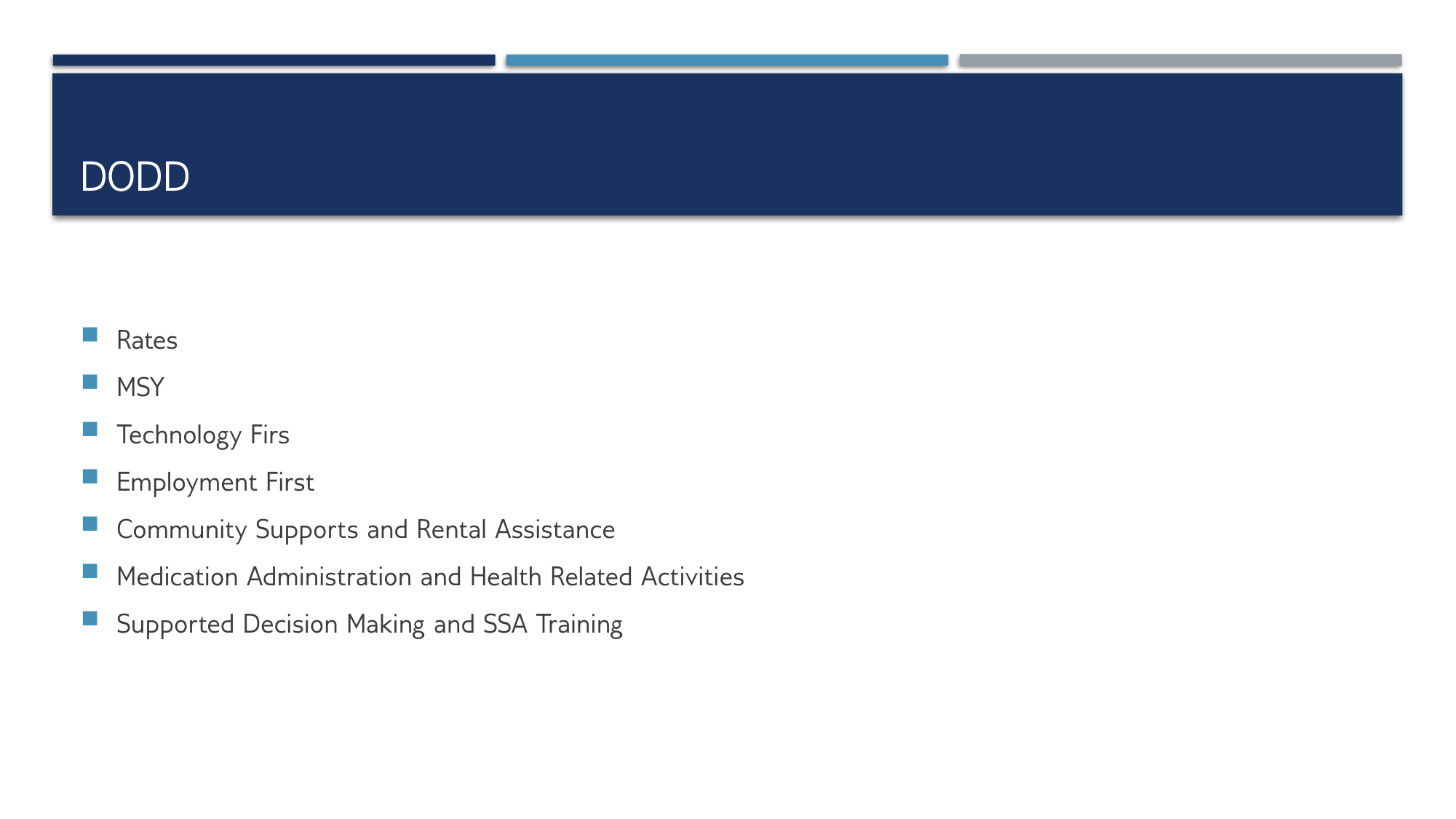

# DODD
Rates
MSY
Technology Firs
Employment First
Community Supports and Rental Assistance
Medication Administration and Health Related Activities
Supported Decision Making and SSA Training